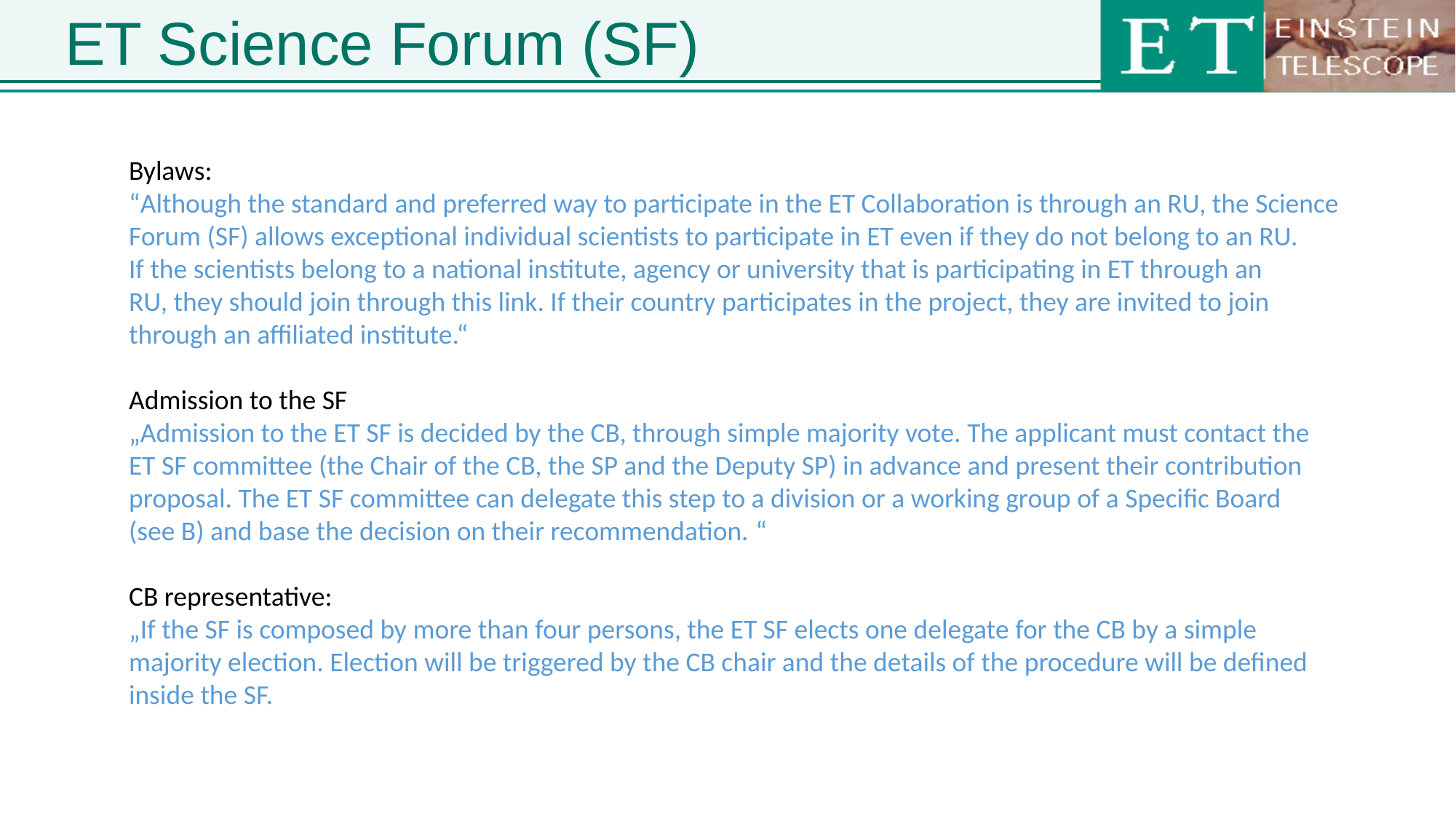

# ET Science Forum (SF)
Bylaws:
“Although the standard and preferred way to participate in the ET Collaboration is through an RU, the Science
Forum (SF) allows exceptional individual scientists to participate in ET even if they do not belong to an RU.
If the scientists belong to a national institute, agency or university that is participating in ET through an
RU, they should join through this link. If their country participates in the project, they are invited to join
through an affiliated institute.“

Admission to the SF
„Admission to the ET SF is decided by the CB, through simple majority vote. The applicant must contact the
ET SF committee (the Chair of the CB, the SP and the Deputy SP) in advance and present their contribution
proposal. The ET SF committee can delegate this step to a division or a working group of a Specific Board
(see B) and base the decision on their recommendation. “

CB representative:
„If the SF is composed by more than four persons, the ET SF elects one delegate for the CB by a simple
majority election. Election will be triggered by the CB chair and the details of the procedure will be defined
inside the SF.